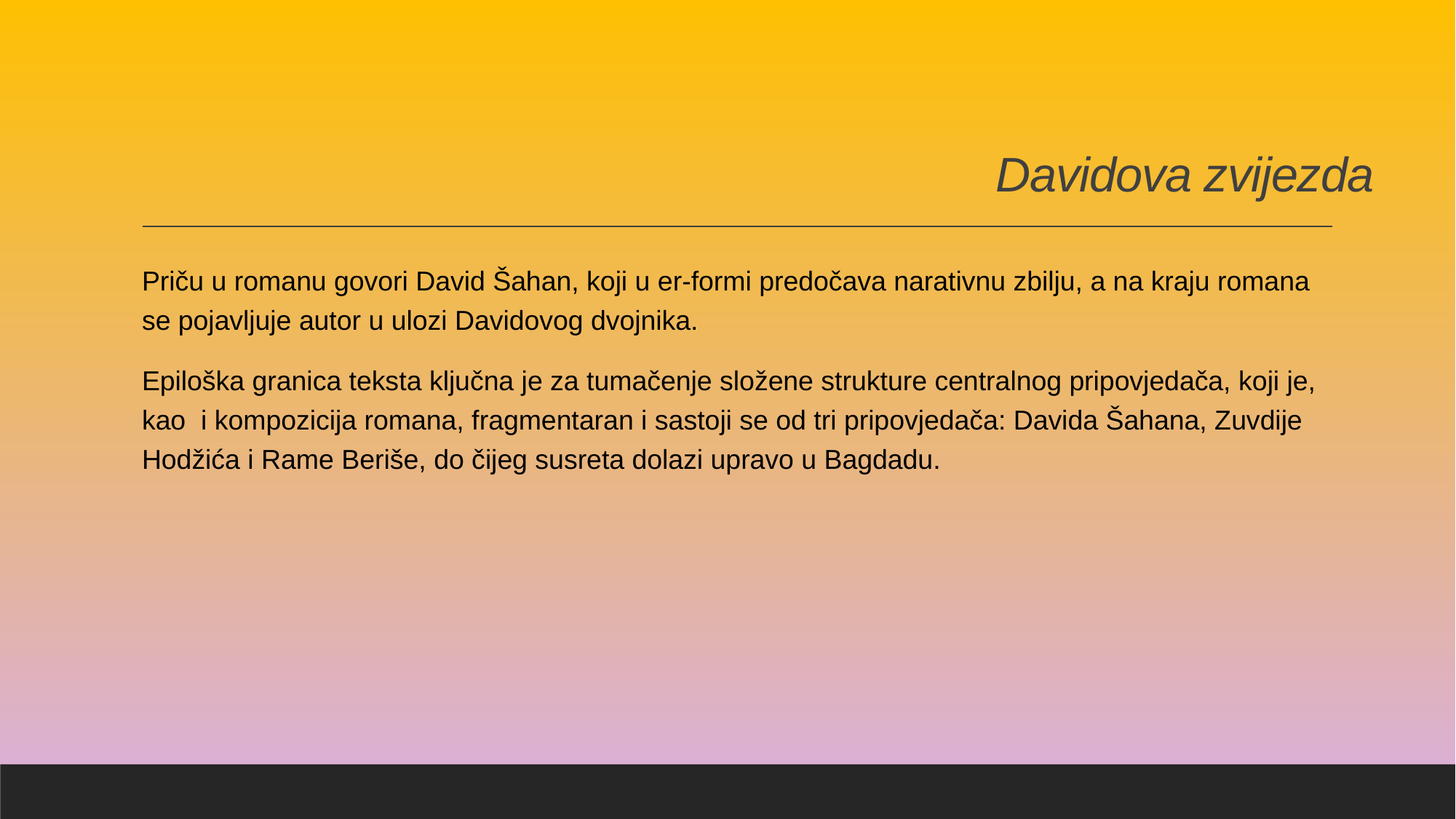

# Davidova zvijezda
Priču u romanu govori David Šahan, koji u er-formi predočava narativnu zbilju, a na kraju romana se pojavljuje autor u ulozi Davidovog dvojnika.
Epiloška granica teksta ključna je za tumačenje složene strukture centralnog pripovjedača, koji je, kao  i kompozicija romana, fragmentaran i sastoji se od tri pripovjedača: Davida Šahana, Zuvdije Hodžića i Rame Beriše, do čijeg susreta dolazi upravo u Bagdadu.